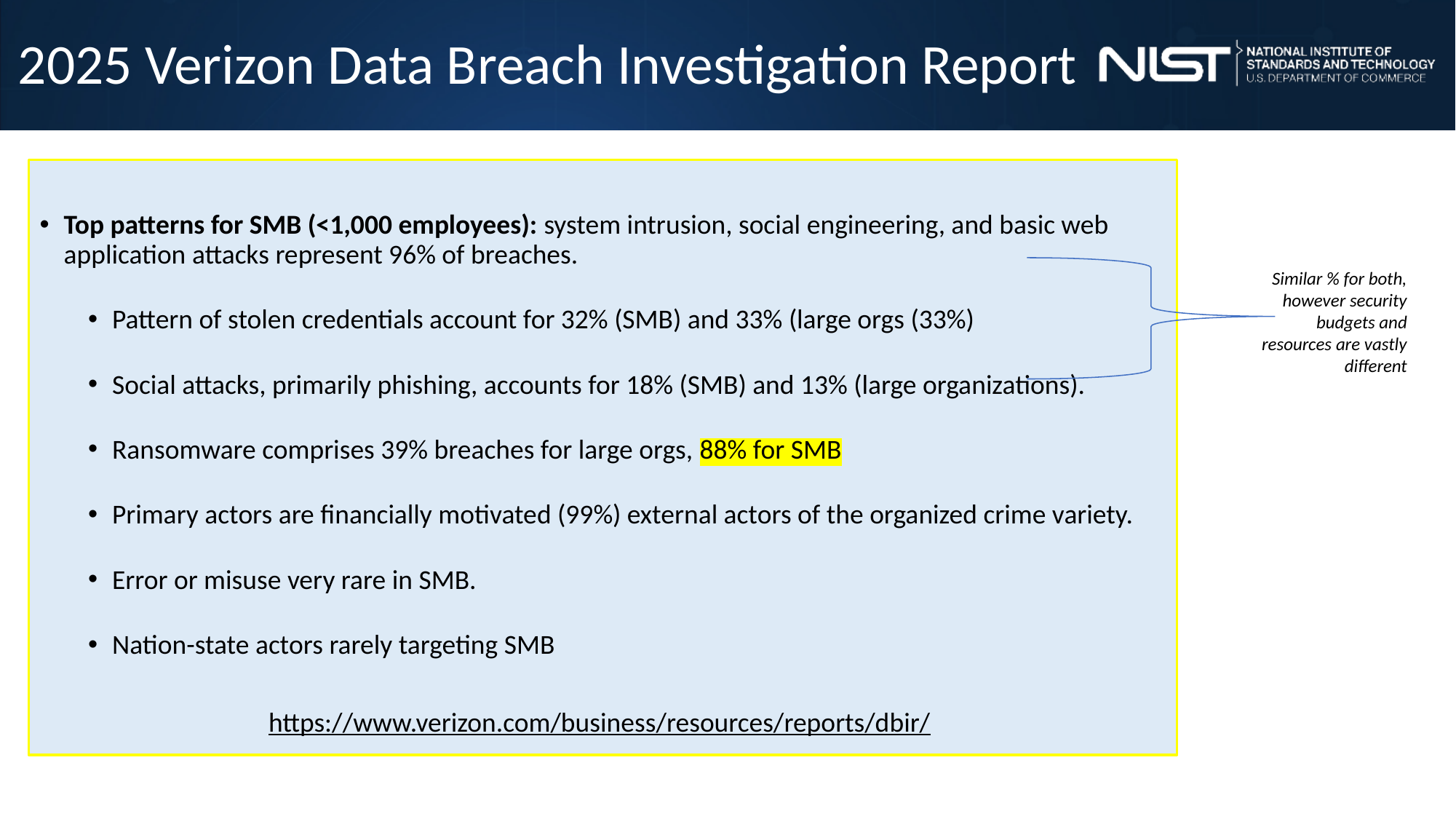

# 2025 Verizon Data Breach Investigation Report

Top patterns for SMB (<1,000 employees): system intrusion, social engineering, and basic web application attacks represent 96% of breaches.
Pattern of stolen credentials account for 32% (SMB) and 33% (large orgs (33%)
Social attacks, primarily phishing, accounts for 18% (SMB) and 13% (large organizations).
Ransomware comprises 39% breaches for large orgs, 88% for SMB
Primary actors are financially motivated (99%) external actors of the organized crime variety.
Error or misuse very rare in SMB.
Nation-state actors rarely targeting SMB

https://www.verizon.com/business/resources/reports/dbir/

Similar % for both, however security budgets and resources are vastly different